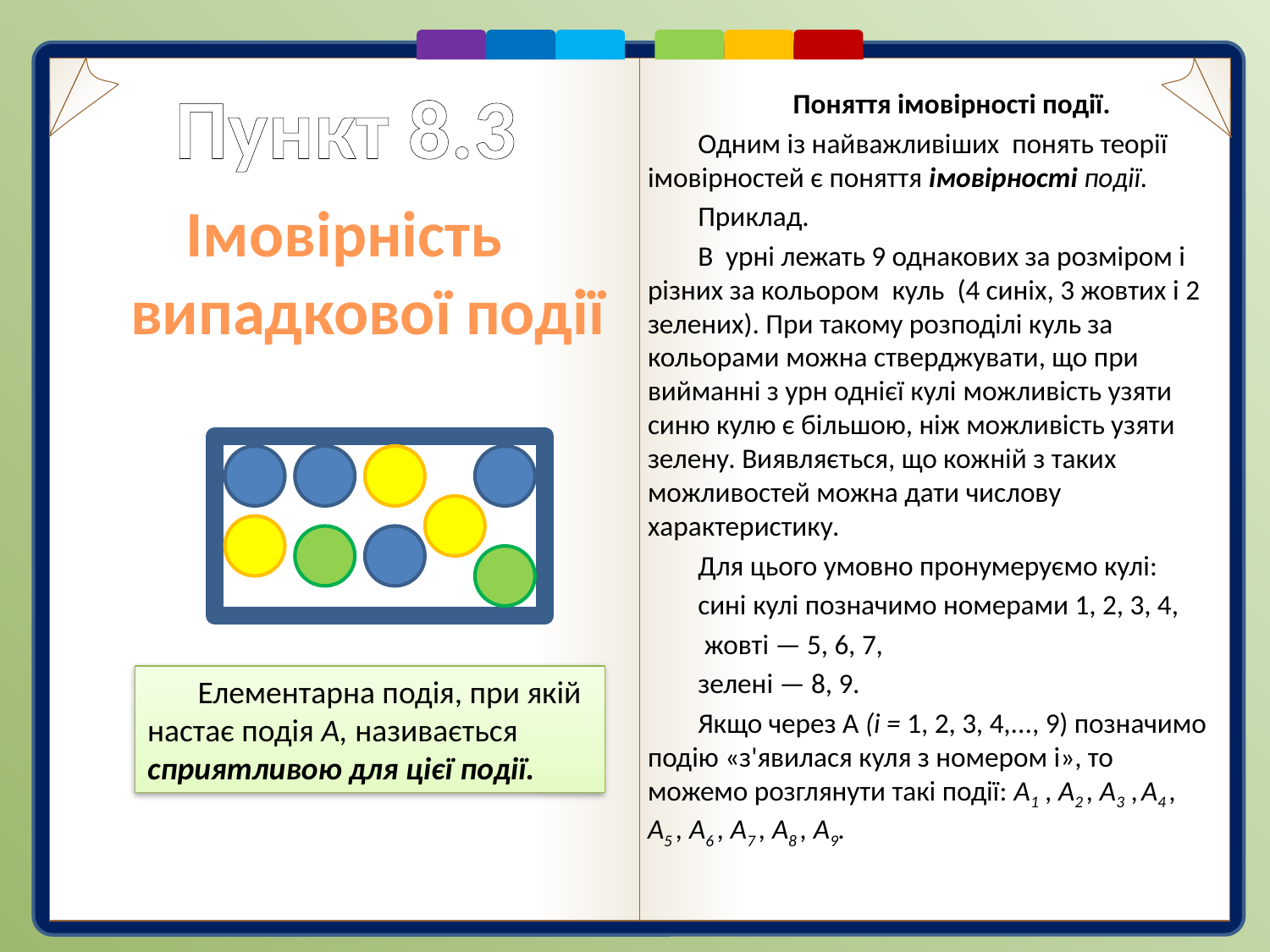

# Пункт 8.3
Поняття імовірності події.
Одним із найважливіших  понять теорії імовірностей є поняття імовірності події.
Приклад.
В  урні лежать 9 однакових за розміром і різних за кольором  куль  (4 синіх, 3 жовтих і 2 зелених). При такому розподілі куль за кольорами можна стверджувати, що при вийманні з урн однієї кулі можливість узяти синю кулю є більшою, ніж можливість узяти зелену. Виявляється, що кожній з таких можливостей можна дати числову характеристику.
Для цього умовно пронумеруємо кулі:
сині кулі позначимо номерами 1, 2, 3, 4,
 жовті — 5, 6, 7,
зелені — 8, 9.
Якщо через А (і = 1, 2, 3, 4,..., 9) позначимо подію «з'явилася куля з номером і», то можемо розглянути такі події: A1 , A2 , А3 , А4 , А5 , А6 , А7 , А8 , А9.
Імовірність випадкової події

Елементарна подія, при якій настає подія А, називається сприятливою для цієї події.